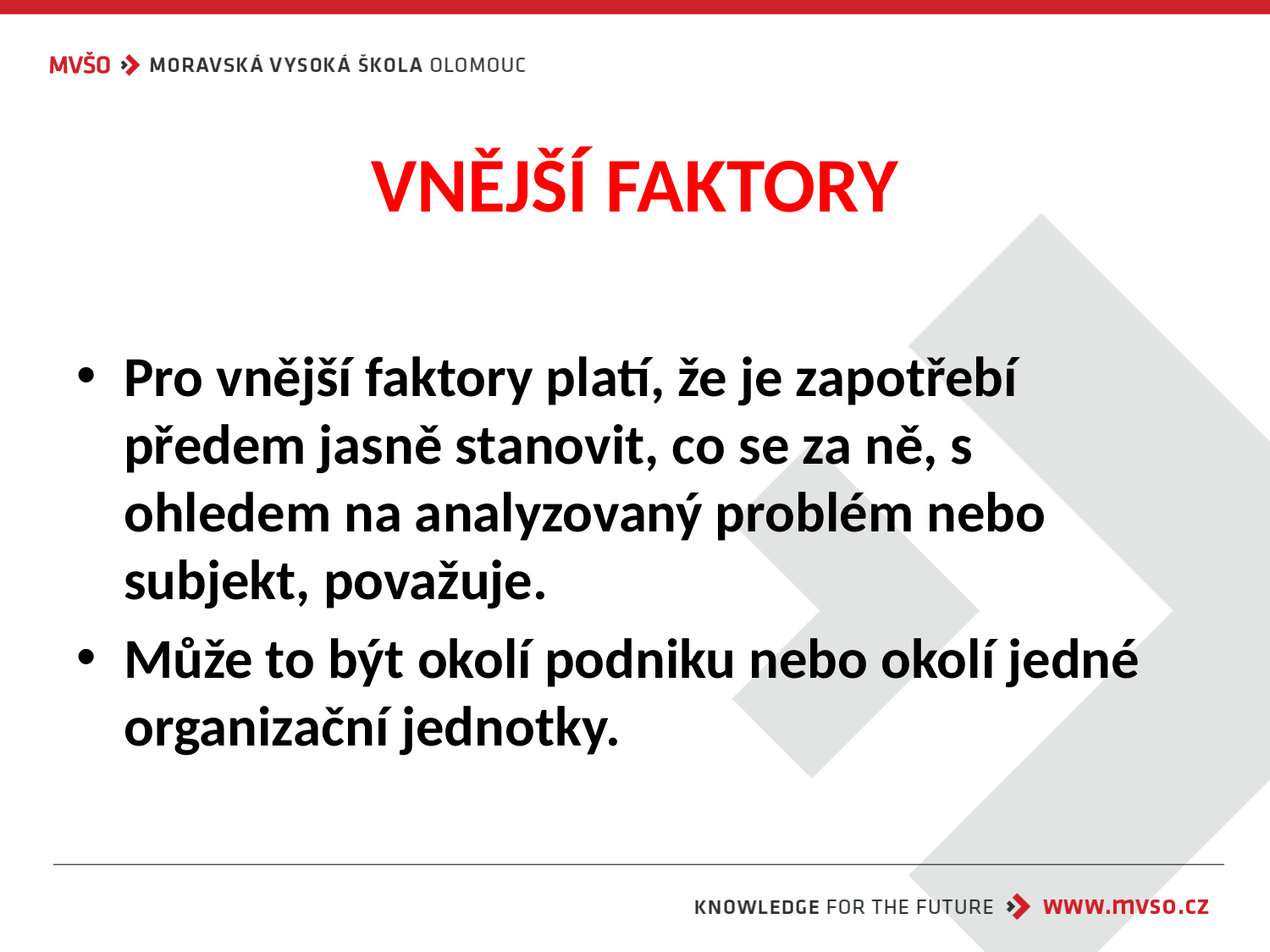

# VNĚJŠÍ FAKTORY
Pro vnější faktory platí, že je zapotřebí předem jasně stanovit, co se za ně, s ohledem na analyzovaný problém nebo subjekt, považuje.
Může to být okolí podniku nebo okolí jedné organizační jednotky.